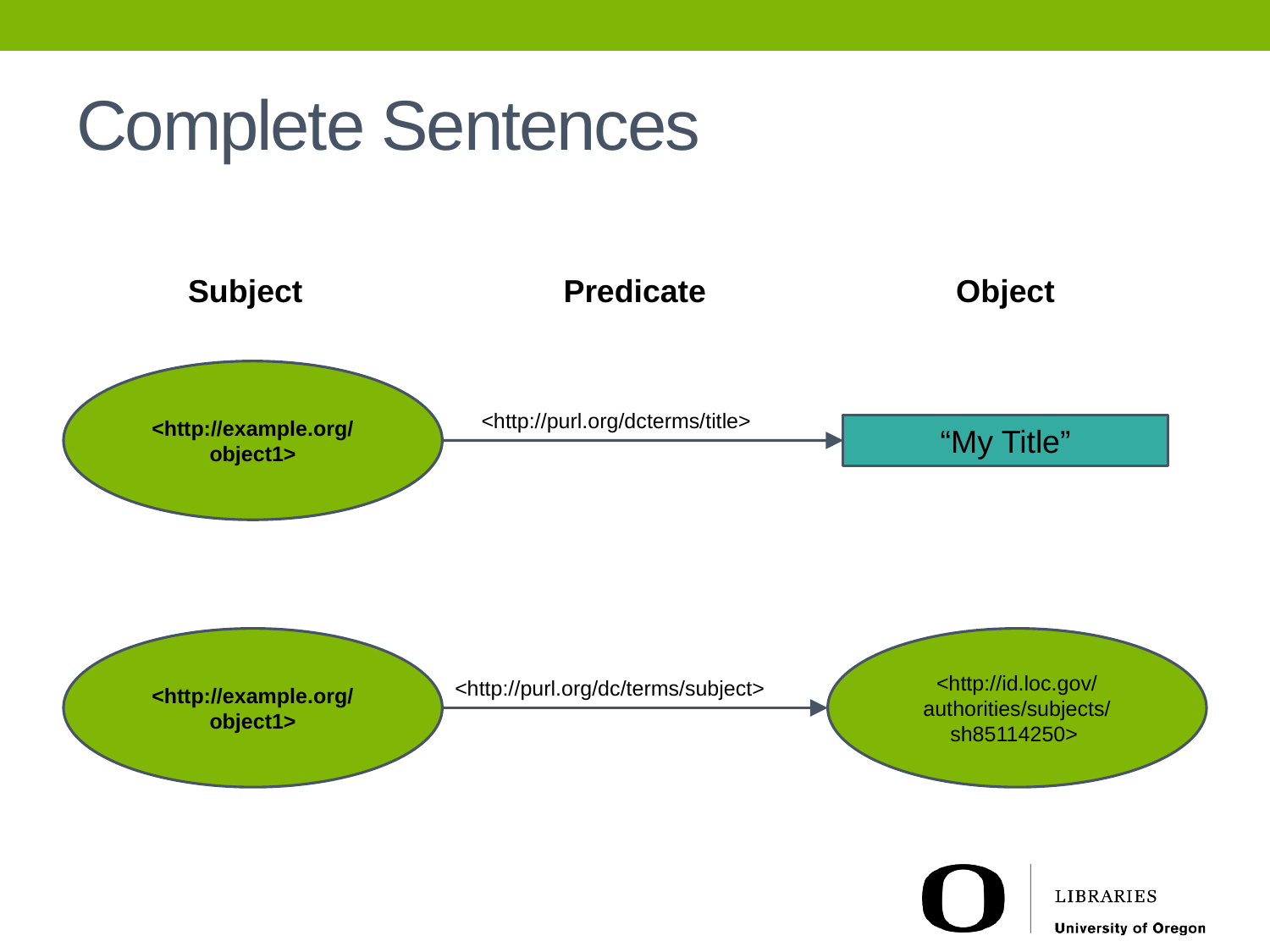

# Complete Sentences
Subject
Predicate
Object
<http://example.org/object1>
<http://purl.org/dcterms/title>
“My Title”
<http://example.org/object1>
<http://id.loc.gov/authorities/subjects/sh85114250>
<http://purl.org/dc/terms/subject>